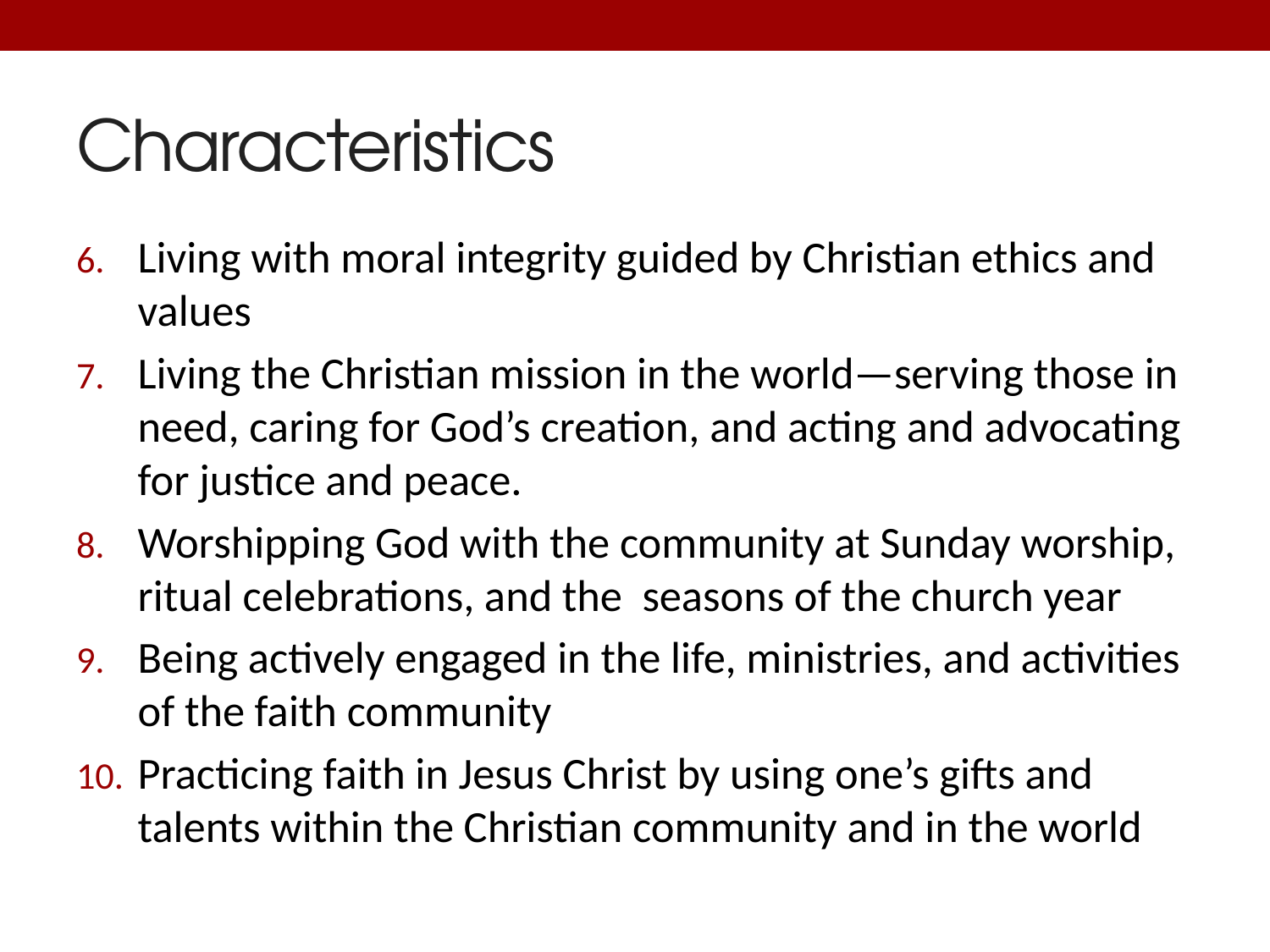

# Characteristics
Living with moral integrity guided by Christian ethics and values
Living the Christian mission in the world—serving those in need, caring for God’s creation, and acting and advocating for justice and peace.
Worshipping God with the community at Sunday worship, ritual celebrations, and the  seasons of the church year
Being actively engaged in the life, ministries, and activities of the faith community
Practicing faith in Jesus Christ by using one’s gifts and talents within the Christian community and in the world